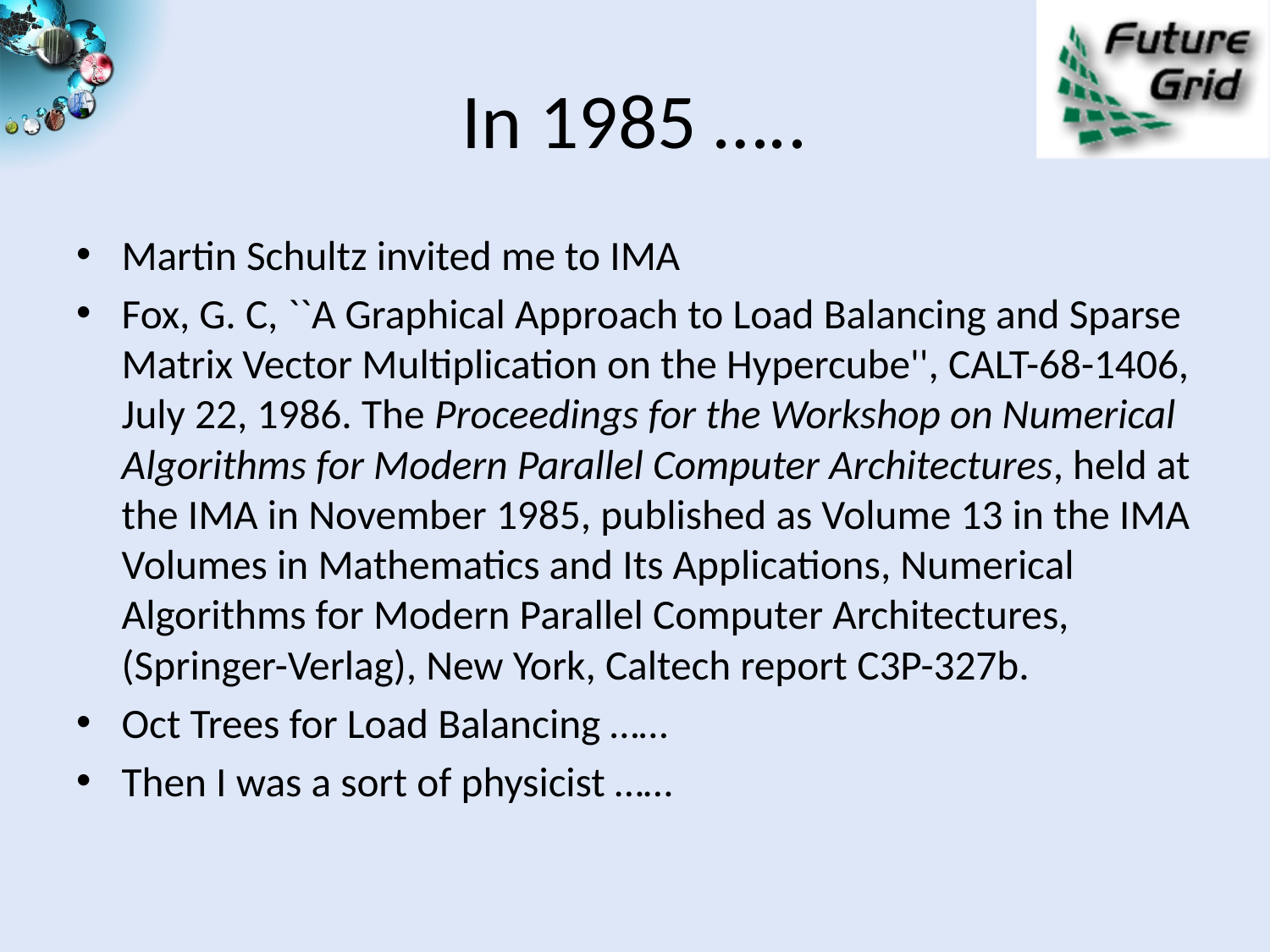

# In 1985 …..
Martin Schultz invited me to IMA
Fox, G. C, ``A Graphical Approach to Load Balancing and Sparse Matrix Vector Multiplication on the Hypercube'', CALT-68-1406, July 22, 1986. The Proceedings for the Workshop on Numerical Algorithms for Modern Parallel Computer Architectures, held at the IMA in November 1985, published as Volume 13 in the IMA Volumes in Mathematics and Its Applications, Numerical Algorithms for Modern Parallel Computer Architectures, (Springer-Verlag), New York, Caltech report C3P-327b.
Oct Trees for Load Balancing ……
Then I was a sort of physicist ……